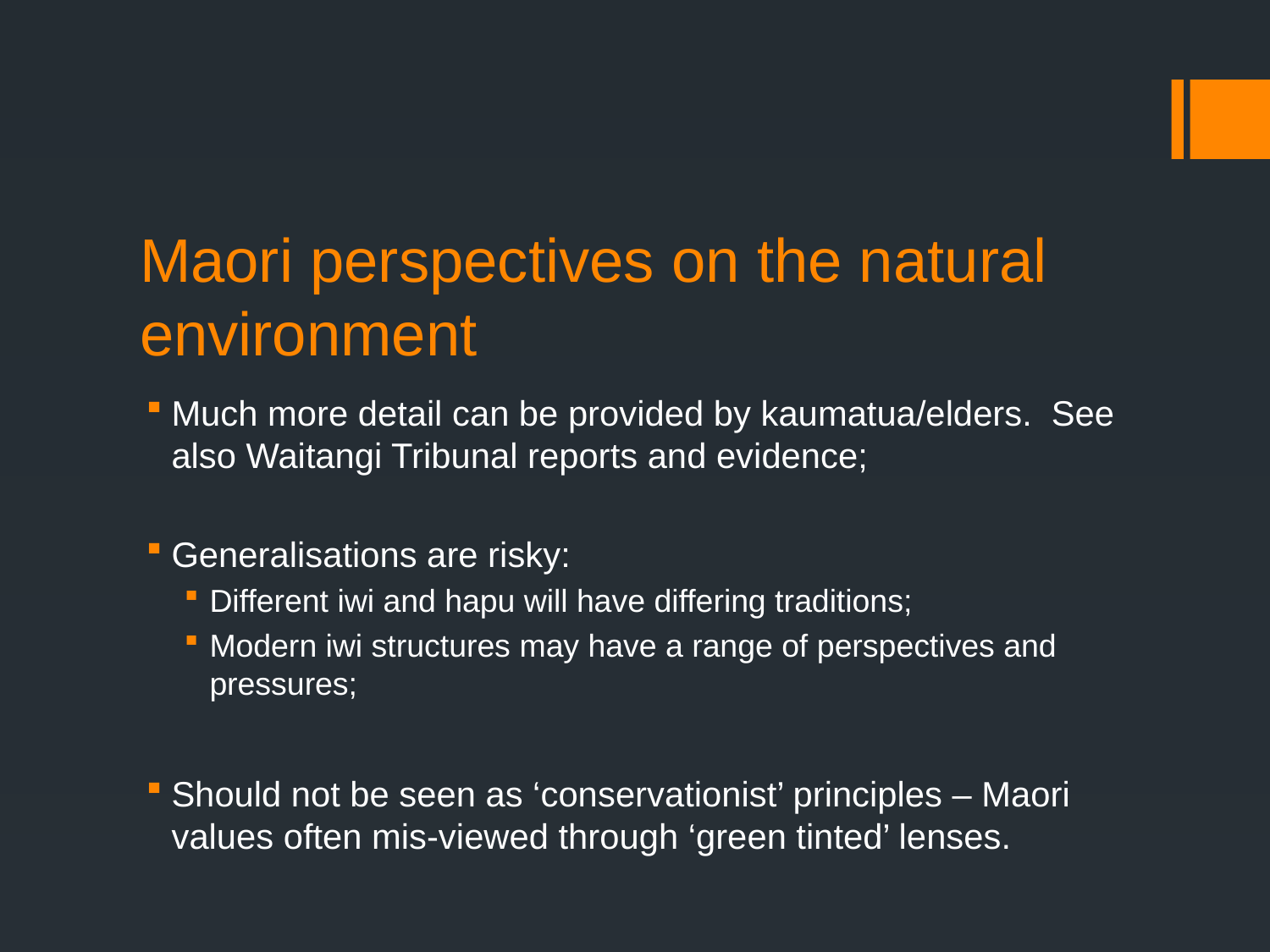

# Maori perspectives on the natural environment
Much more detail can be provided by kaumatua/elders.  See also Waitangi Tribunal reports and evidence;

Generalisations are risky:
Different iwi and hapu will have differing traditions;
Modern iwi structures may have a range of perspectives and pressures;

Should not be seen as ‘conservationist’ principles – Maori values often mis-viewed through ‘green tinted’ lenses.